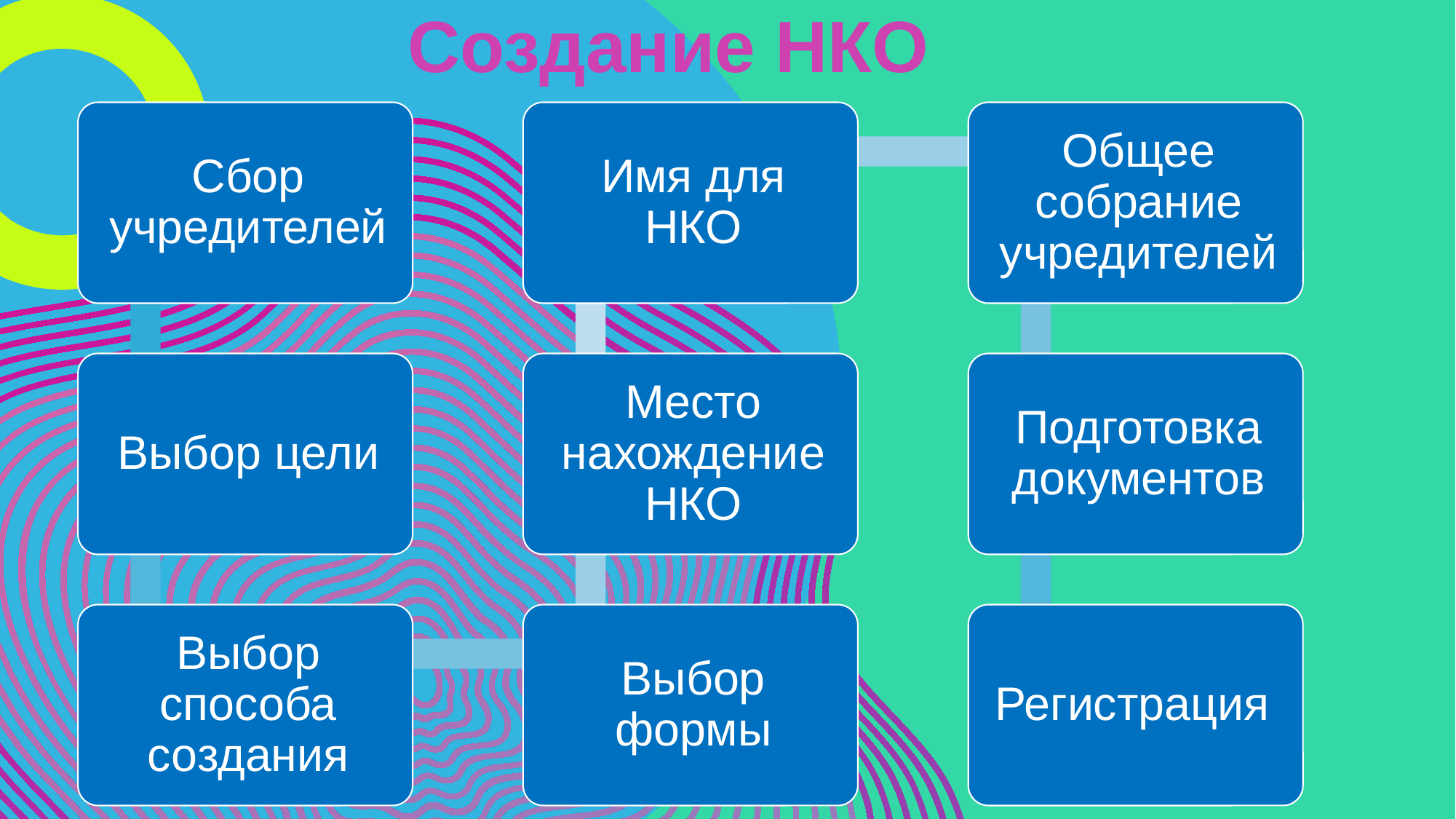

Создание НКО
Сбор учредителей
Выбор цели
Выбор способа создания
Выбор формы
Место нахождение НКО
Имя для НКО
Общее собрание учредителей
Подготовка документов
Регистрация